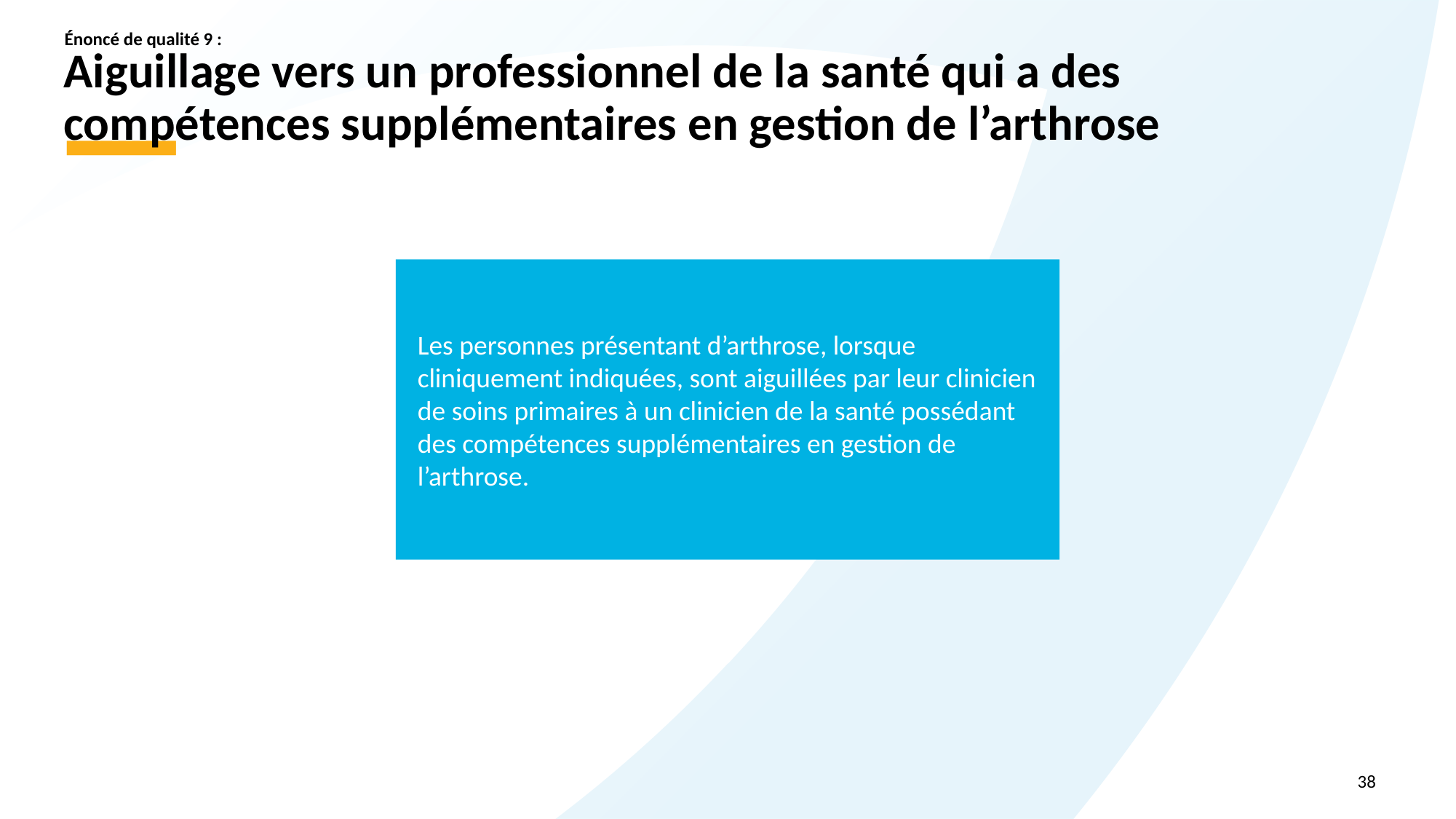

Énoncé de qualité 9 :
# Aiguillage vers un professionnel de la santé qui a des compétences supplémentaires en gestion de l’arthrose
Les personnes présentant d’arthrose, lorsque cliniquement indiquées, sont aiguillées par leur clinicien de soins primaires à un clinicien de la santé possédant des compétences supplémentaires en gestion de l’arthrose.
38